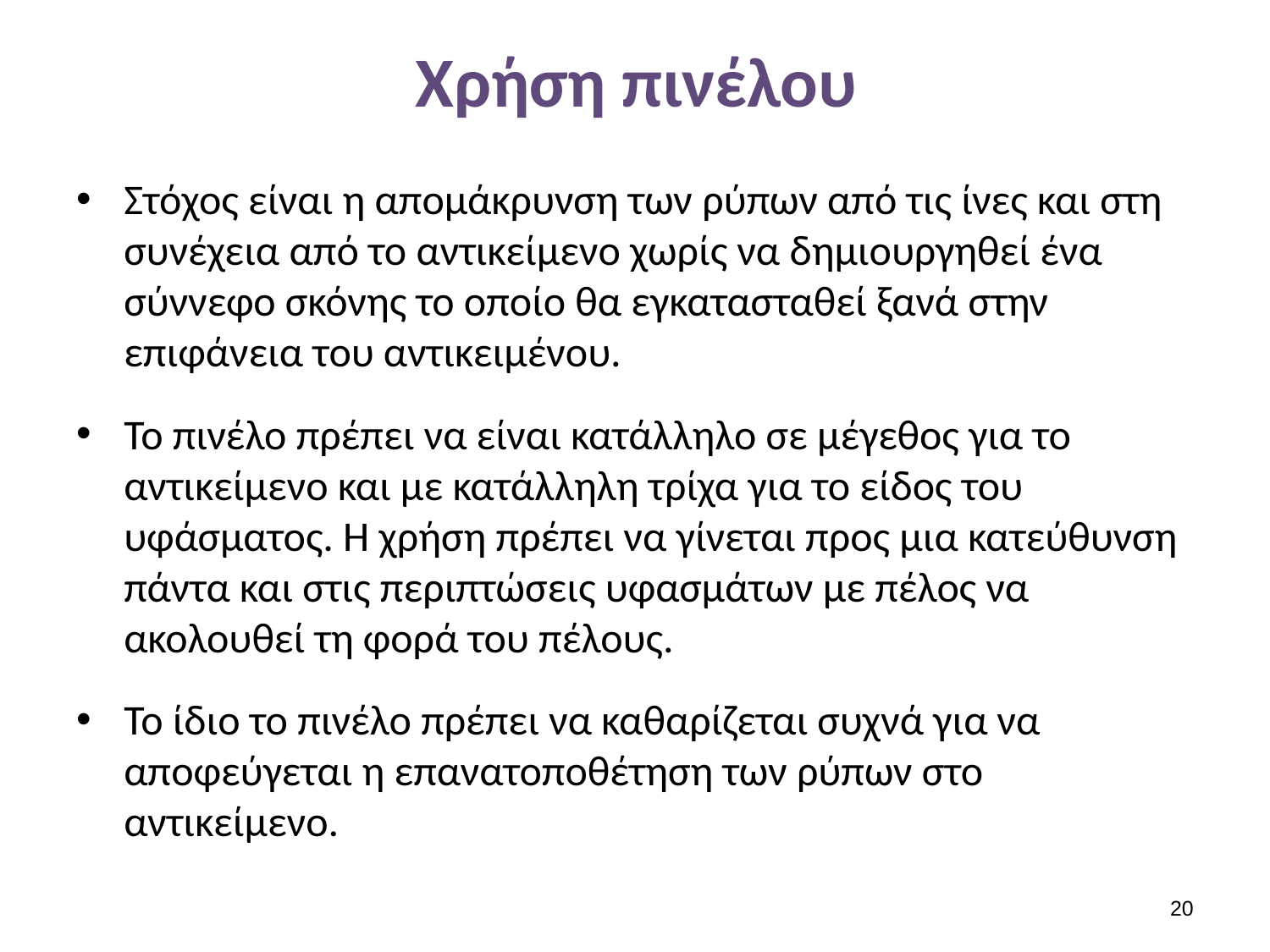

# Χρήση πινέλου
Στόχος είναι η απομάκρυνση των ρύπων από τις ίνες και στη συνέχεια από το αντικείμενο χωρίς να δημιουργηθεί ένα σύννεφο σκόνης το οποίο θα εγκατασταθεί ξανά στην επιφάνεια του αντικειμένου.
Το πινέλο πρέπει να είναι κατάλληλο σε μέγεθος για το αντικείμενο και με κατάλληλη τρίχα για το είδος του υφάσματος. Η χρήση πρέπει να γίνεται προς μια κατεύθυνση πάντα και στις περιπτώσεις υφασμάτων με πέλος να ακολουθεί τη φορά του πέλους.
Το ίδιο το πινέλο πρέπει να καθαρίζεται συχνά για να αποφεύγεται η επανατοποθέτηση των ρύπων στο αντικείμενο.

20